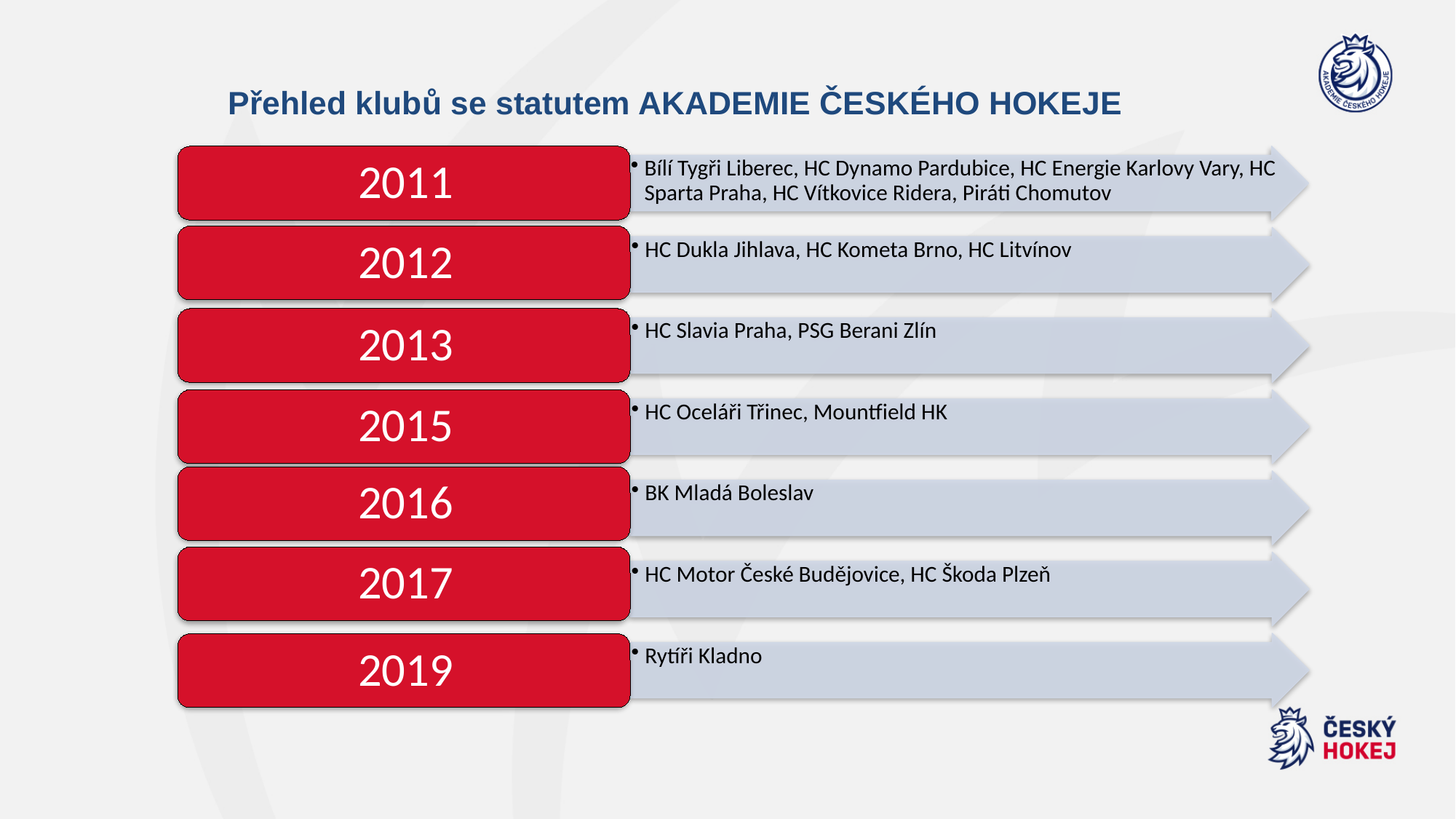

Přehled klubů se statutem AKADEMIE ČESKÉHO HOKEJE

Bílí Tygři Liberec, HC Dynamo Pardubice, HC Energie Karlovy Vary, HC Sparta Praha, HC Vítkovice Ridera, Piráti Chomutov
2011
HC Dukla Jihlava, HC Kometa Brno, HC Litvínov
2012
HC Slavia Praha, PSG Berani Zlín
2013
HC Oceláři Třinec, Mountfield HK
2015
BK Mladá Boleslav
2016
HC Motor České Budějovice, HC Škoda Plzeň
2017
Rytíři Kladno
2019